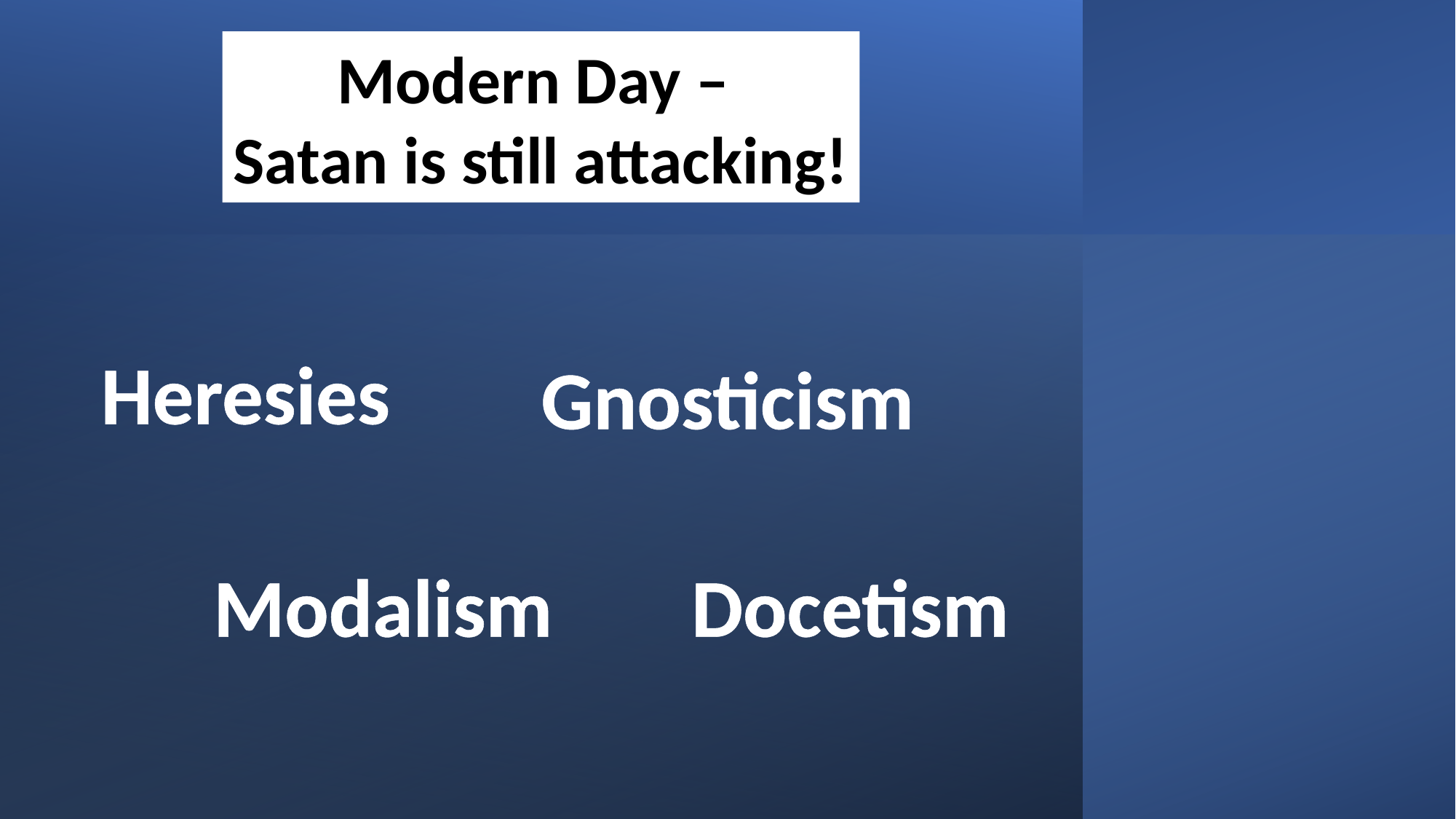

Modern Day –
Satan is still attacking!
Heresies
Gnosticism
Modalism
Docetism